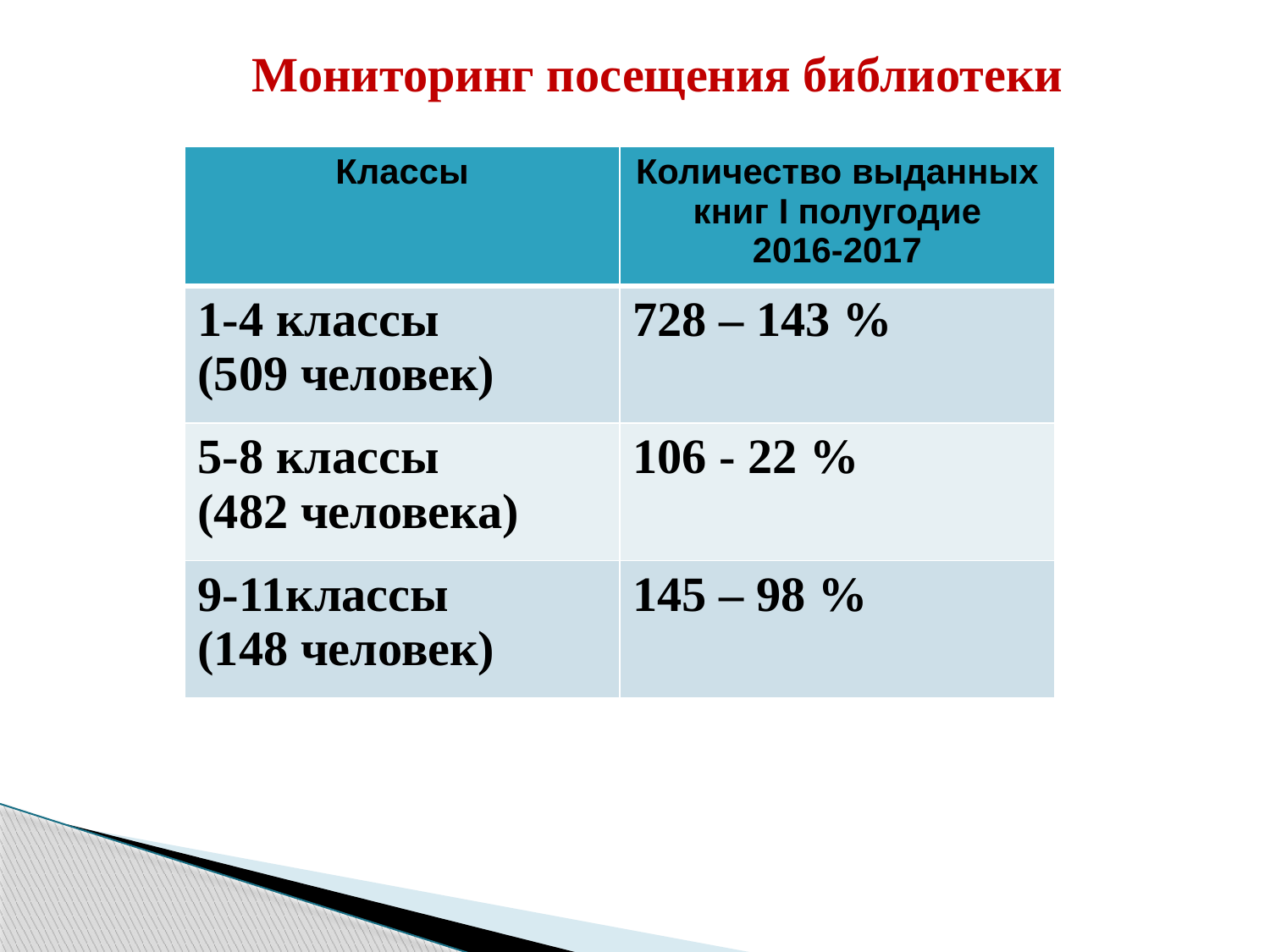

Мониторинг посещения библиотеки
| Классы | Количество выданных книг I полугодие 2016-2017 |
| --- | --- |
| 1-4 классы (509 человек) | 728 – 143 % |
| 5-8 классы (482 человека) | 106 - 22 % |
| 9-11классы (148 человек) | 145 – 98 % |